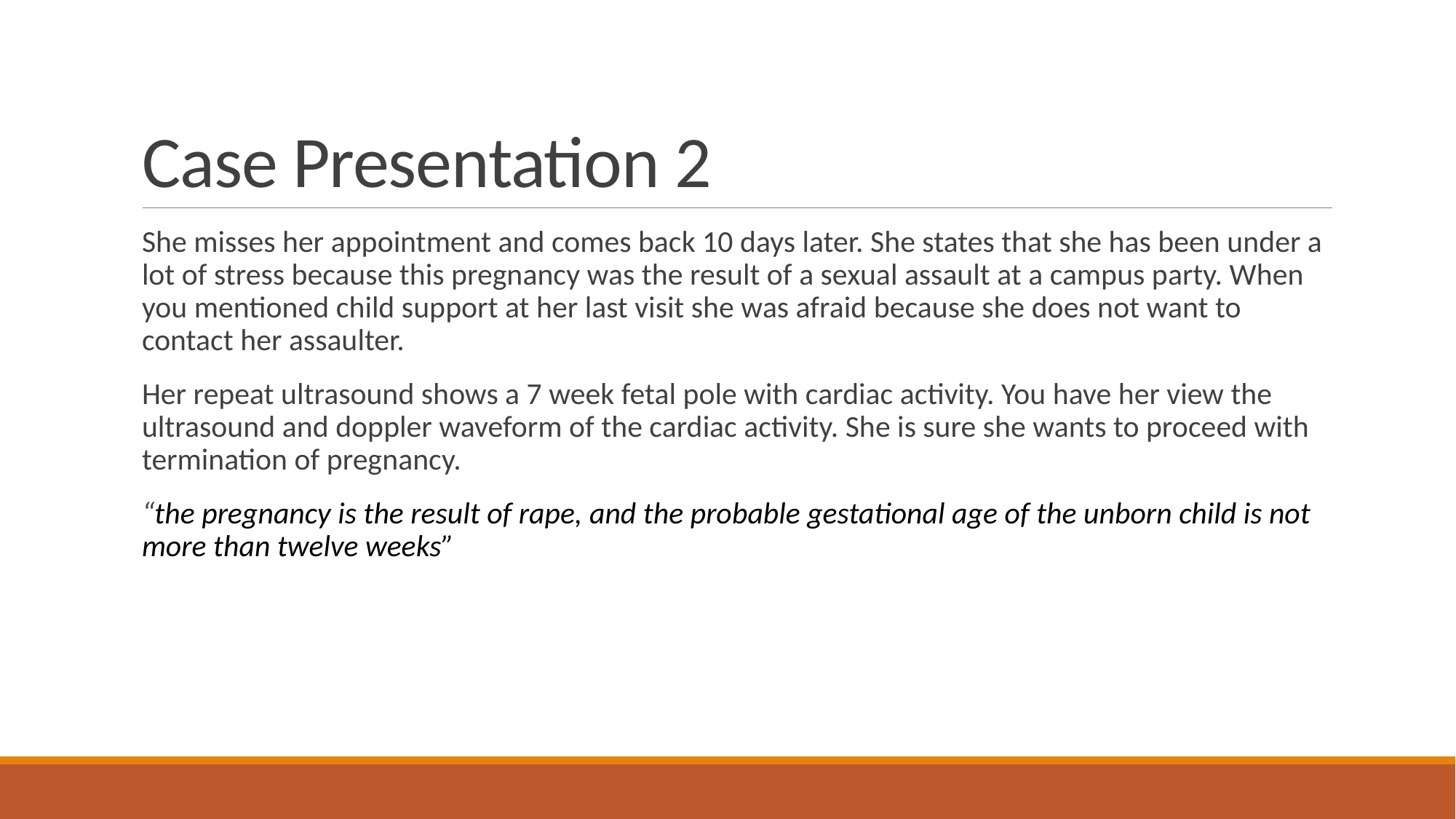

# Case Presentation 2
She misses her appointment and comes back 10 days later. She states that she has been under a lot of stress because this pregnancy was the result of a sexual assault at a campus party. When you mentioned child support at her last visit she was afraid because she does not want to contact her assaulter.
Her repeat ultrasound shows a 7 week fetal pole with cardiac activity. You have her view the ultrasound and doppler waveform of the cardiac activity. She is sure she wants to proceed with termination of pregnancy.
“the pregnancy is the result of rape, and the probable gestational age of the unborn child is not more than twelve weeks”